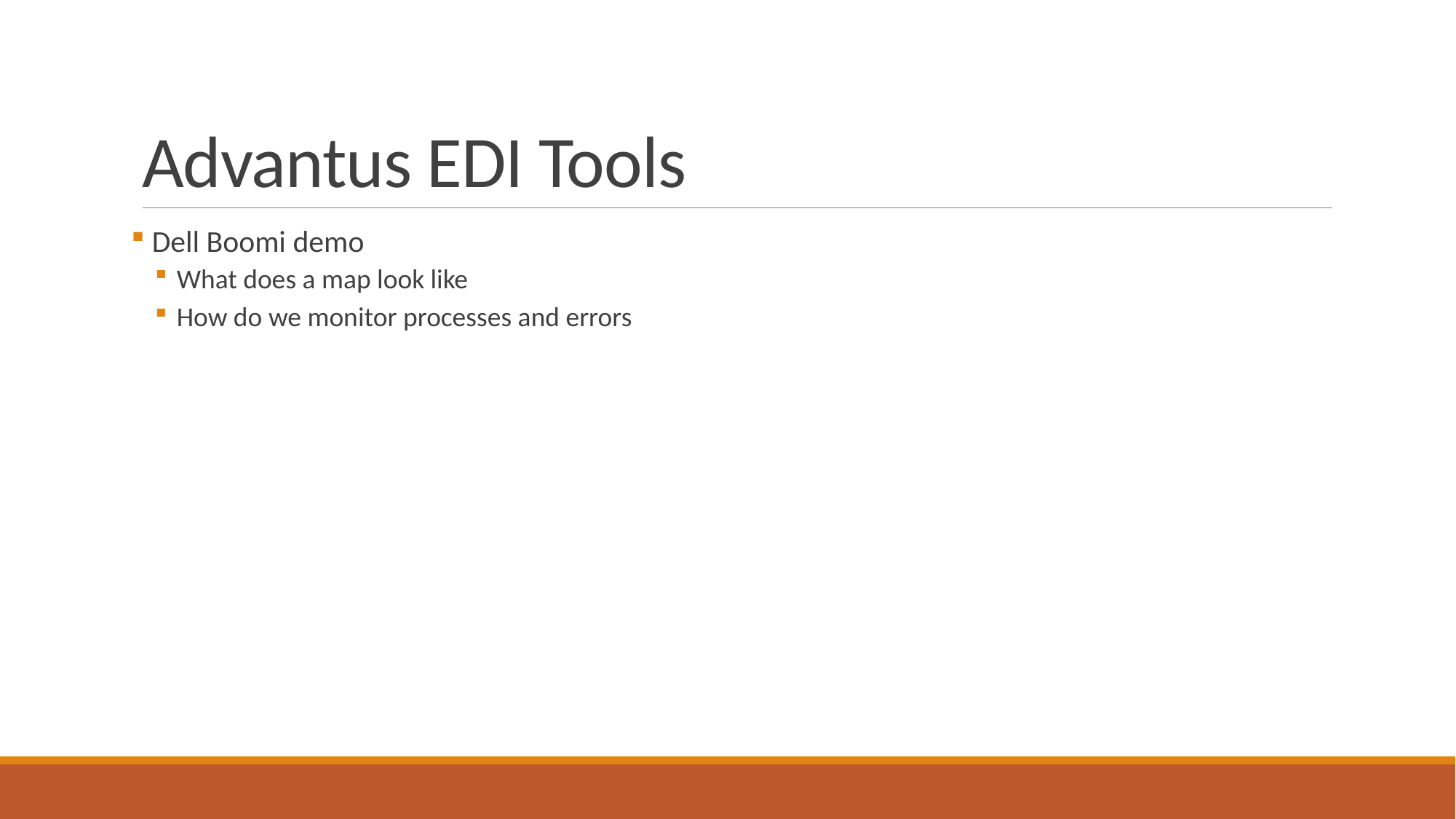

# Advantus EDI Tools
 Dell Boomi demo
What does a map look like
How do we monitor processes and errors